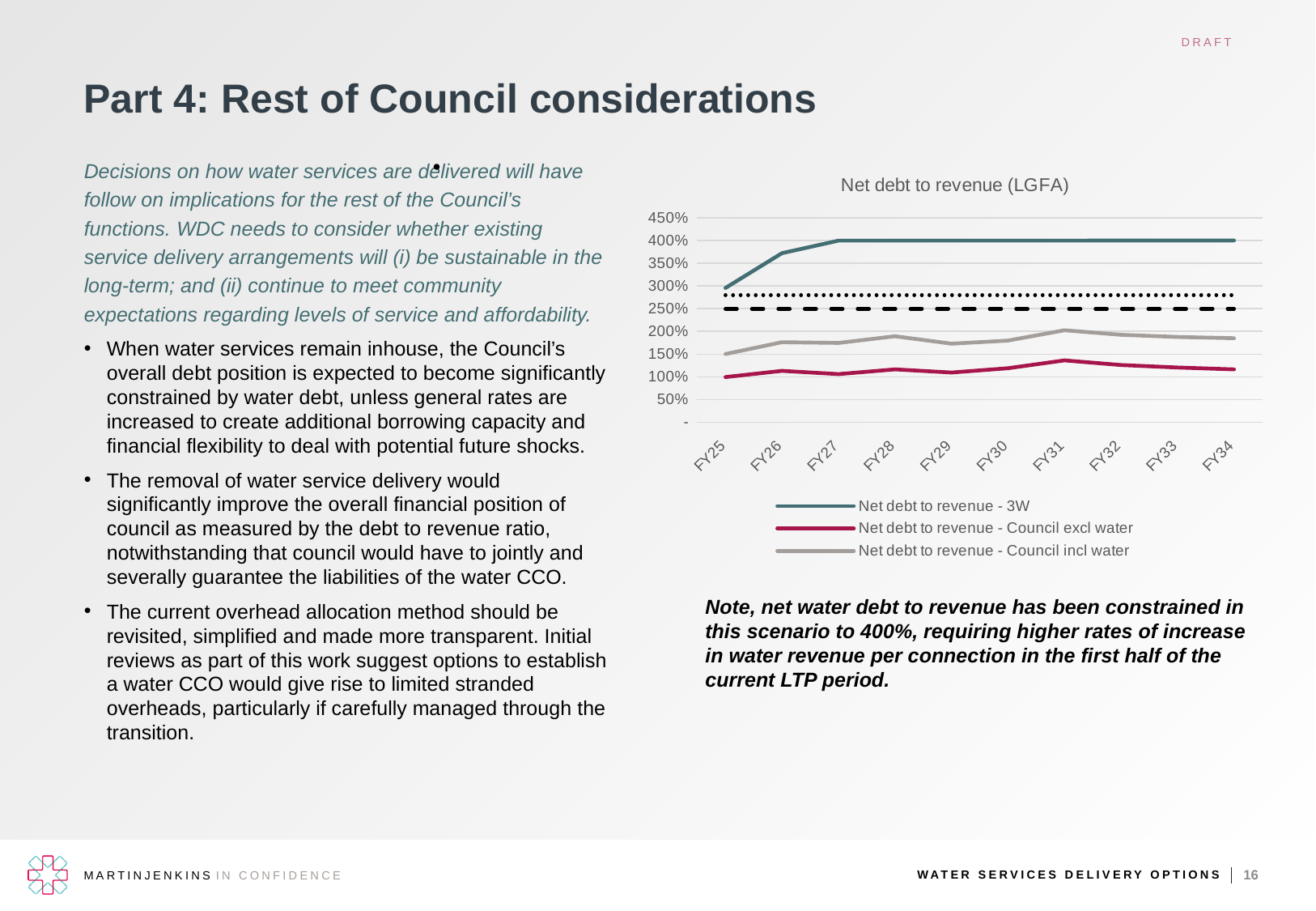

# Part 4: Rest of Council considerations
Decisions on how water services are delivered will have follow on implications for the rest of the Council’s functions. WDC needs to consider whether existing service delivery arrangements will (i) be sustainable in the long-term; and (ii) continue to meet community expectations regarding levels of service and affordability.
When water services remain inhouse, the Council’s overall debt position is expected to become significantly constrained by water debt, unless general rates are increased to create additional borrowing capacity and financial flexibility to deal with potential future shocks.
The removal of water service delivery would significantly improve the overall financial position of council as measured by the debt to revenue ratio, notwithstanding that council would have to jointly and severally guarantee the liabilities of the water CCO.
The current overhead allocation method should be revisited, simplified and made more transparent. Initial reviews as part of this work suggest options to establish a water CCO would give rise to limited stranded overheads, particularly if carefully managed through the transition.

### Chart: Net debt to revenue (LGFA)

| Category | Net debt to revenue - 3W | Net debt to revenue - Council excl water | Net debt to revenue - Council incl water | LGFA limit | Council limit (160%) |
|---|---|---|---|---|---|
| FY25  | 2.957710239113974 | 0.9938920006289482 | 1.5020565111135686 | 2.8 | 2.5 |
| FY26  | 3.723569570930023 | 1.1309417024927944 | 1.762031936428289 | 2.8 | 2.5 |
| FY27  | 3.9993301831591 | 1.058437802129273 | 1.7464139203903877 | 2.8 | 2.5 |
| FY28  | 3.999893483158021 | 1.1635299211179984 | 1.89434507999832 | 2.8 | 2.5 |
| FY29  | 3.999843756125277 | 1.0933669885518753 | 1.7296267371210703 | 2.8 | 2.5 |
| FY30  | 4.000028815123562 | 1.1884202221788898 | 1.7984952176346285 | 2.8 | 2.5 |
| FY31  | 4.000324362276677 | 1.3610628489902017 | 2.0252383024619203 | 2.8 | 2.5 |
| FY32  | 4.000964781821064 | 1.2591942760428219 | 1.92587881667136 | 2.8 | 2.5 |
| FY33  | 4.0020077357896 | 1.2042218529650706 | 1.8777928067637142 | 2.8 | 2.5 |
| FY34  | 4.003547418676911 | 1.1627996196488208 | 1.8509585139691127 | 2.8 | 2.5 |
Note, net water debt to revenue has been constrained in this scenario to 400%, requiring higher rates of increase in water revenue per connection in the first half of the current LTP period.
16